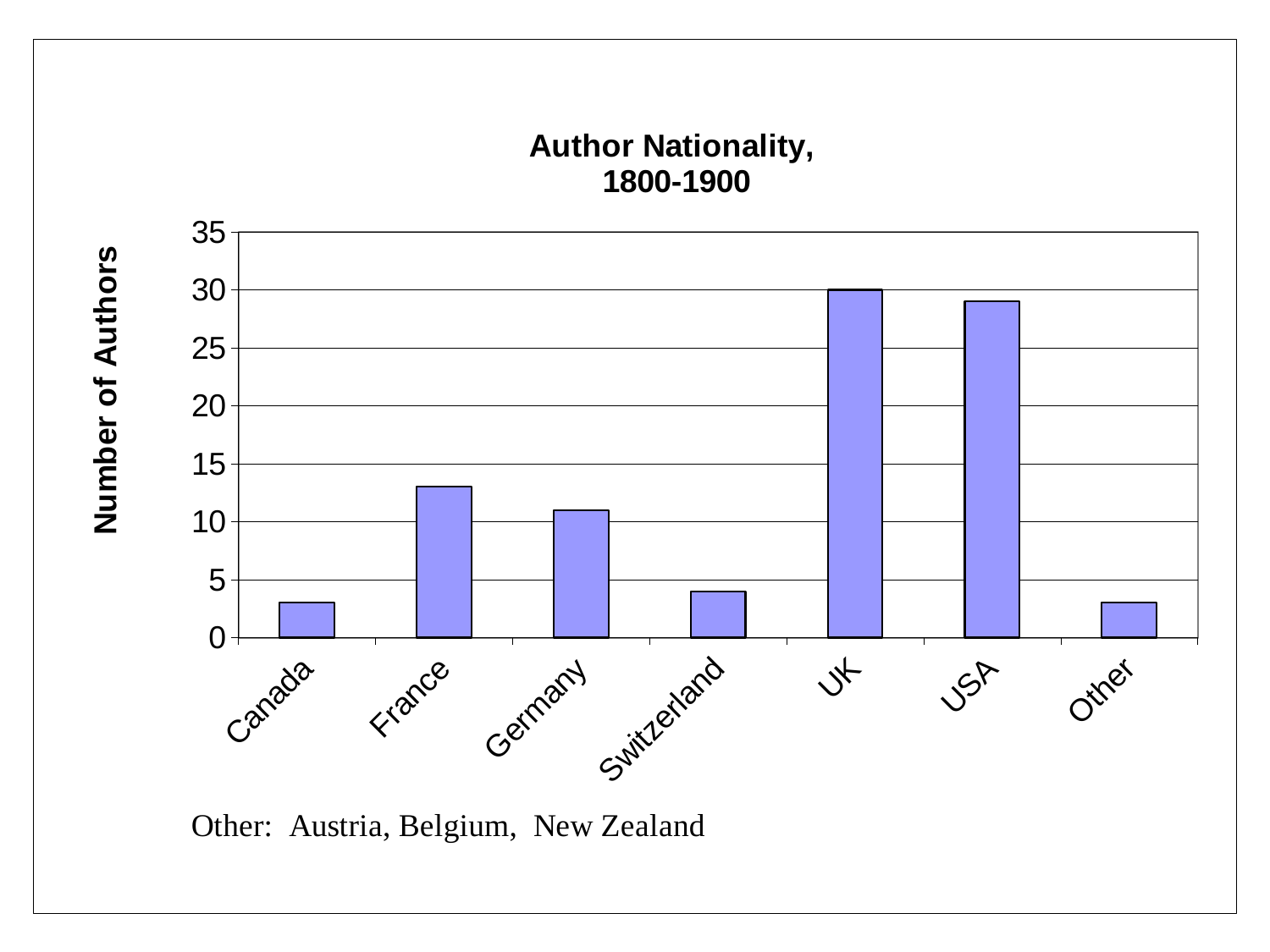

### Chart: Author Nationality,
1800-1900

| Category |  |
|---|---|
| Canada | 3.0 |
| France | 13.0 |
| Germany | 11.0 |
| Switzerland | 4.0 |
| UK | 30.0 |
| USA | 29.0 |
| Other | 3.0 |